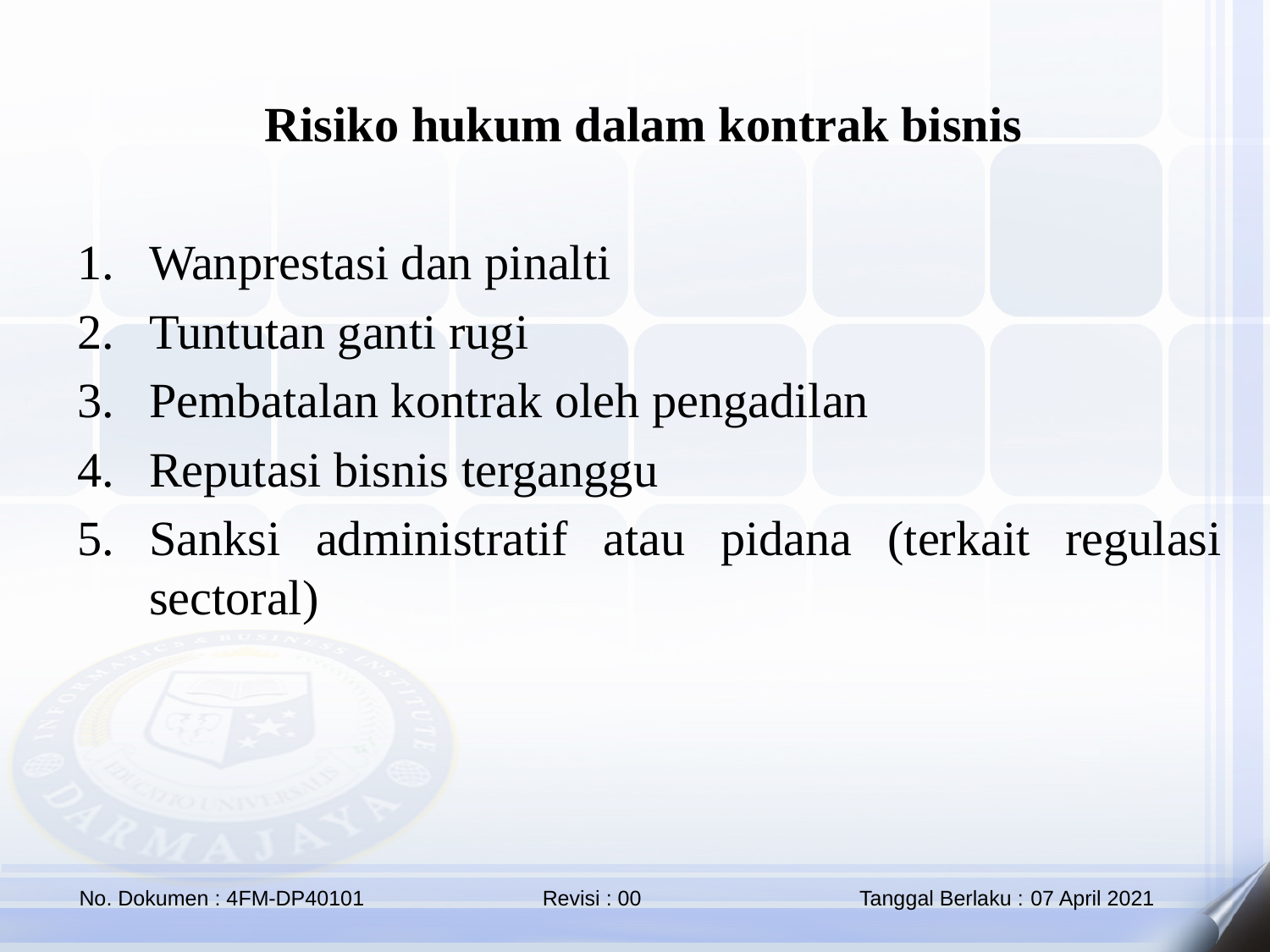

Risiko hukum dalam kontrak bisnis

Wanprestasi dan pinalti
Tuntutan ganti rugi
Pembatalan kontrak oleh pengadilan
Reputasi bisnis terganggu
Sanksi administratif atau pidana (terkait regulasi sectoral)